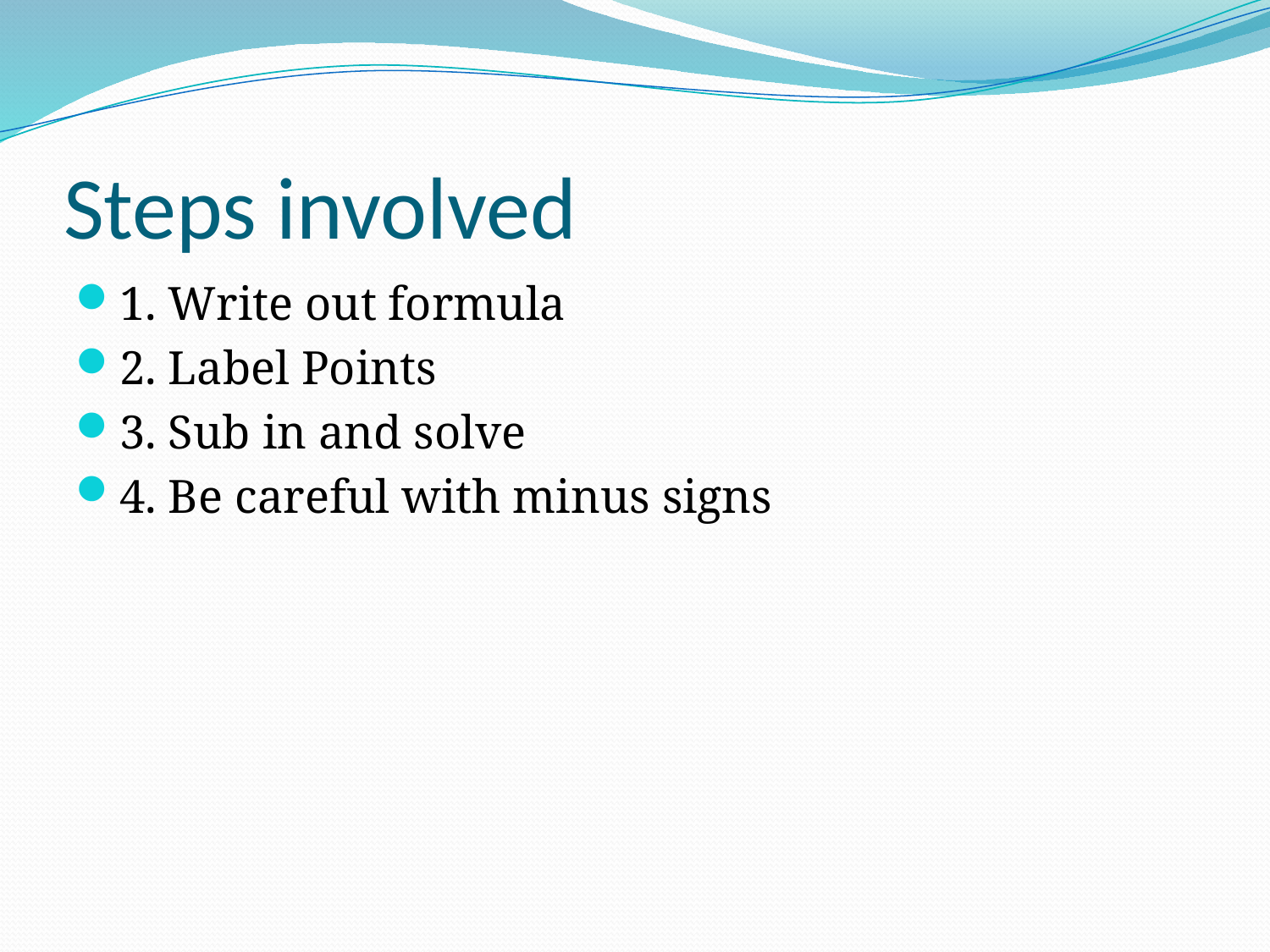

# Steps involved
1. Write out formula
2. Label Points
3. Sub in and solve
4. Be careful with minus signs